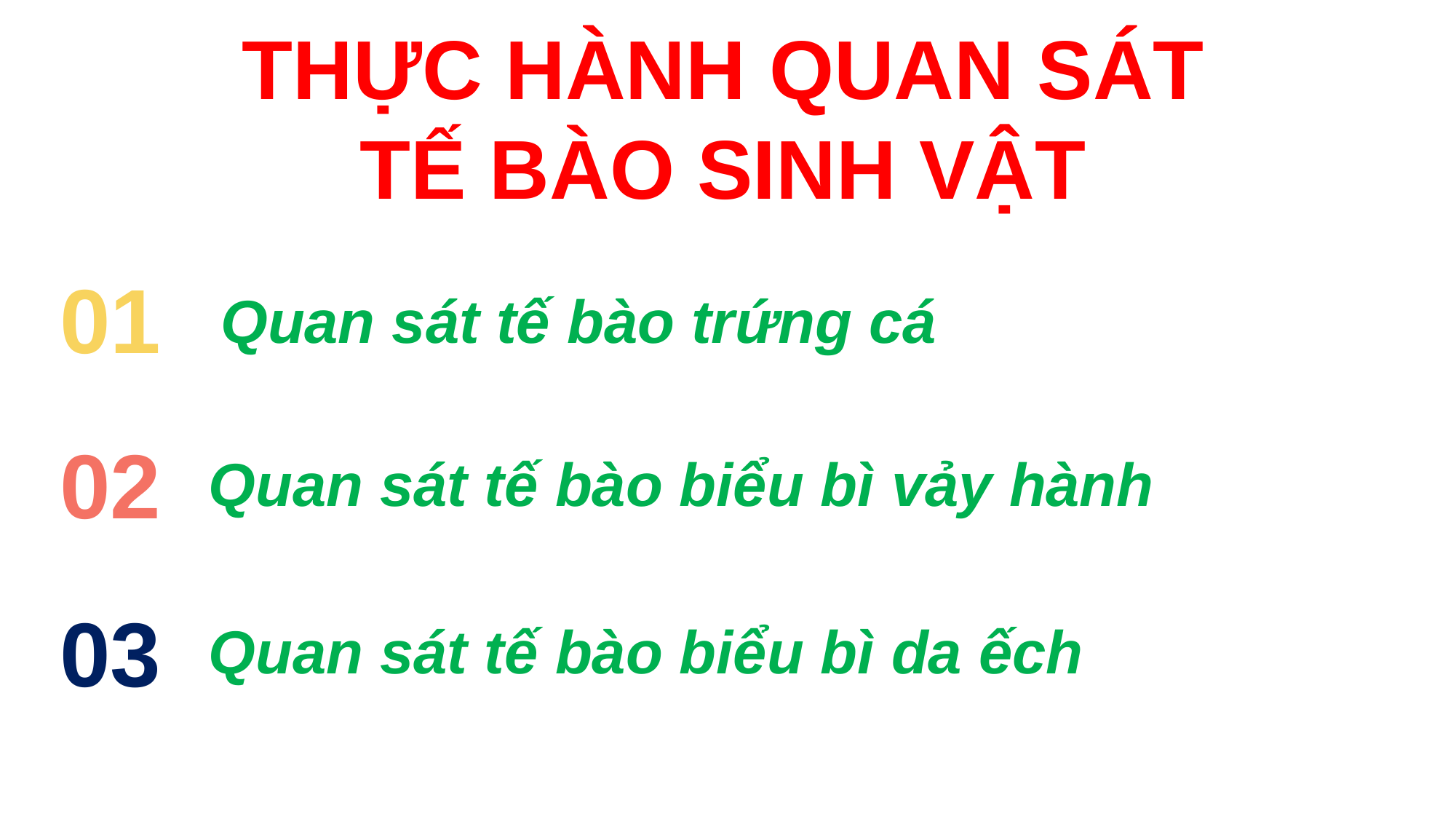

THỰC HÀNH QUAN SÁT TẾ BÀO SINH VẬT
01
Quan sát tế bào trứng cá
02
Quan sát tế bào biểu bì vảy hành
03
Quan sát tế bào biểu bì da ếch